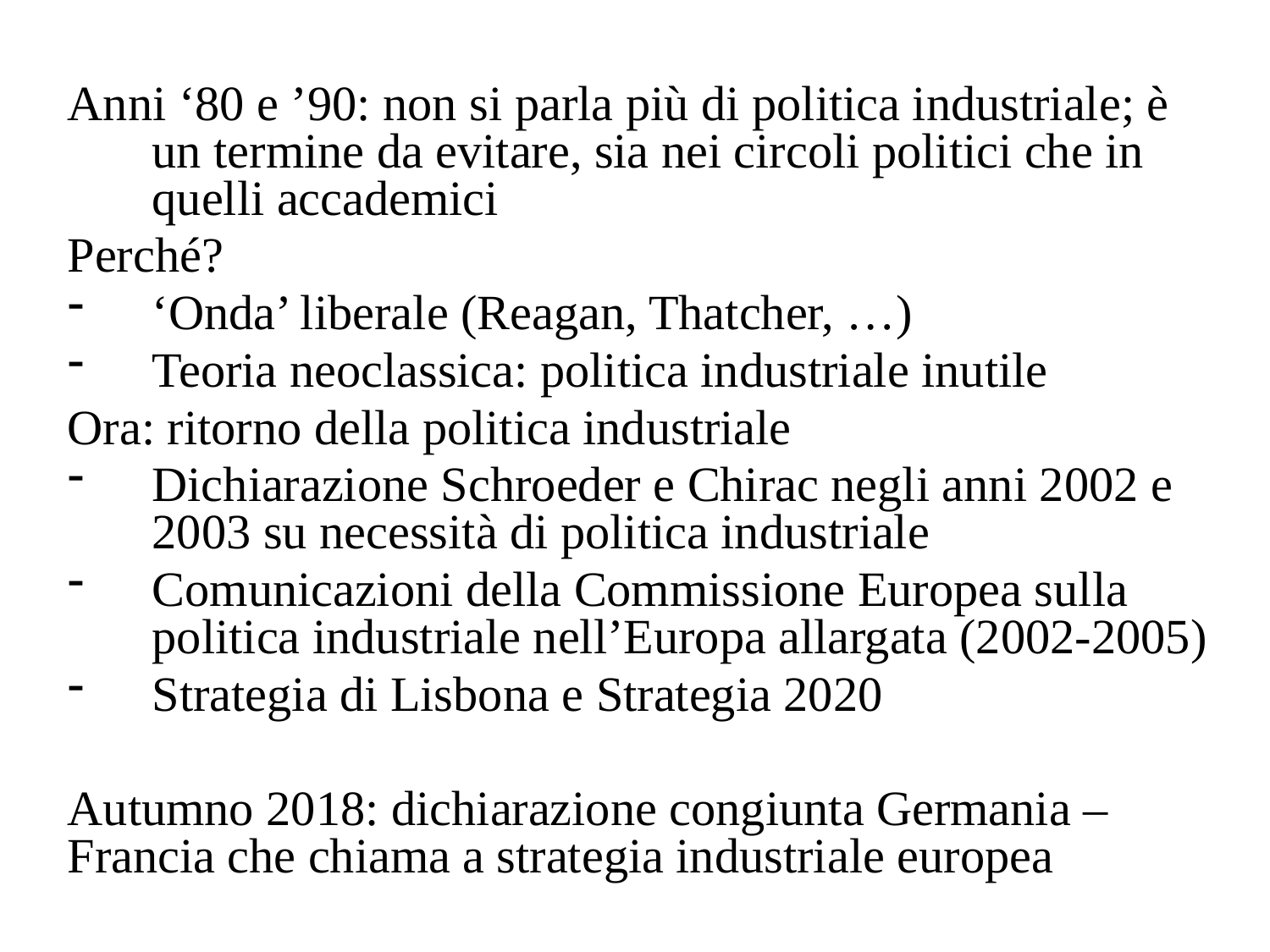

Anni ‘80 e ’90: non si parla più di politica industriale; è un termine da evitare, sia nei circoli politici che in quelli accademici
Perché?
‘Onda’ liberale (Reagan, Thatcher, …)
Teoria neoclassica: politica industriale inutile
Ora: ritorno della politica industriale
Dichiarazione Schroeder e Chirac negli anni 2002 e 2003 su necessità di politica industriale
Comunicazioni della Commissione Europea sulla politica industriale nell’Europa allargata (2002-2005)
Strategia di Lisbona e Strategia 2020

Autumno 2018: dichiarazione congiunta Germania – Francia che chiama a strategia industriale europea